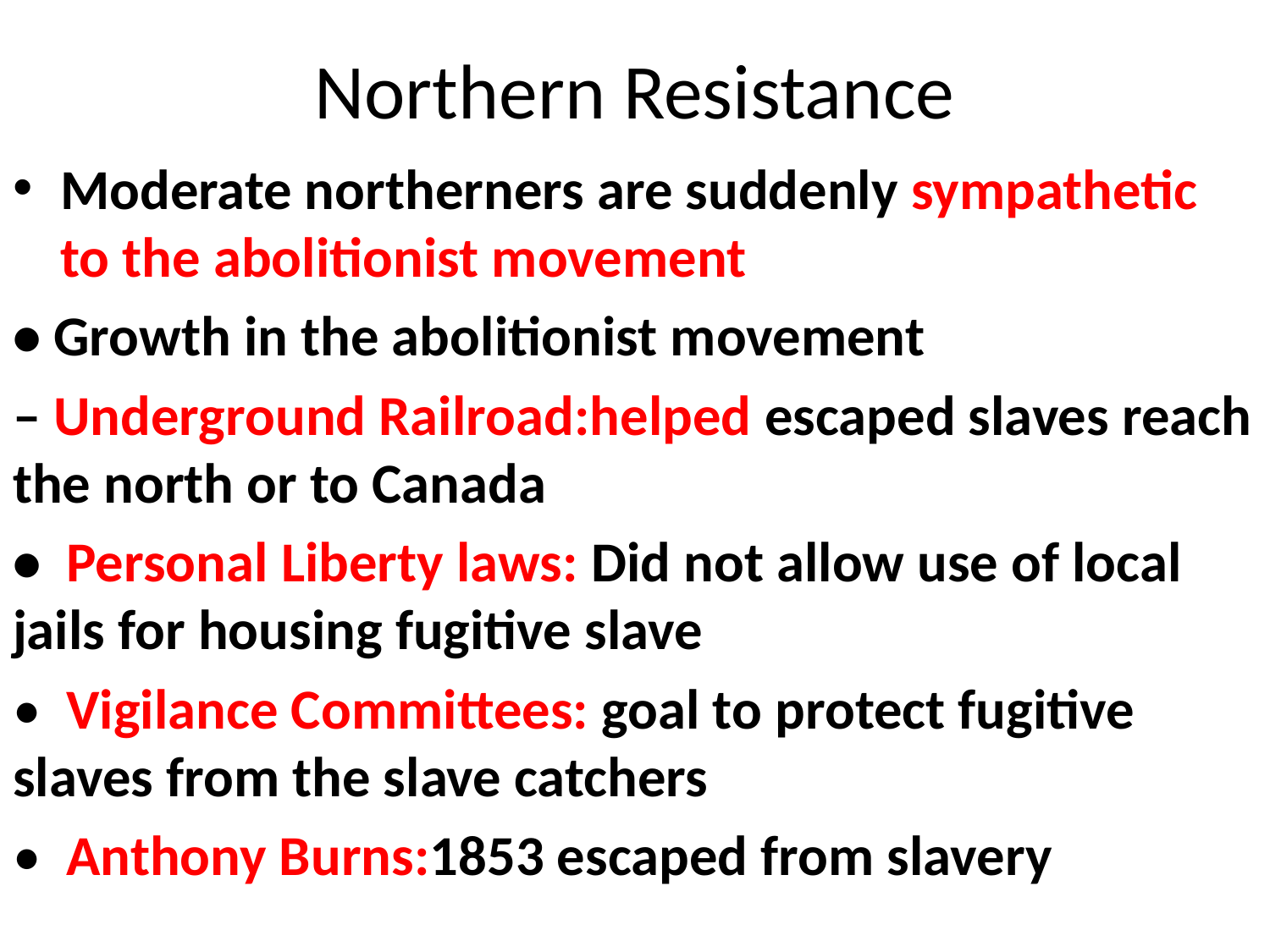

# Northern Resistance
Moderate northerners are suddenly sympathetic to the abolitionist movement
• Growth in the abolitionist movement
– Underground Railroad:helped escaped slaves reach the north or to Canada
•  Personal Liberty laws: Did not allow use of local jails for housing fugitive slave
•  Vigilance Committees: goal to protect fugitive slaves from the slave catchers
•  Anthony Burns:1853 escaped from slavery